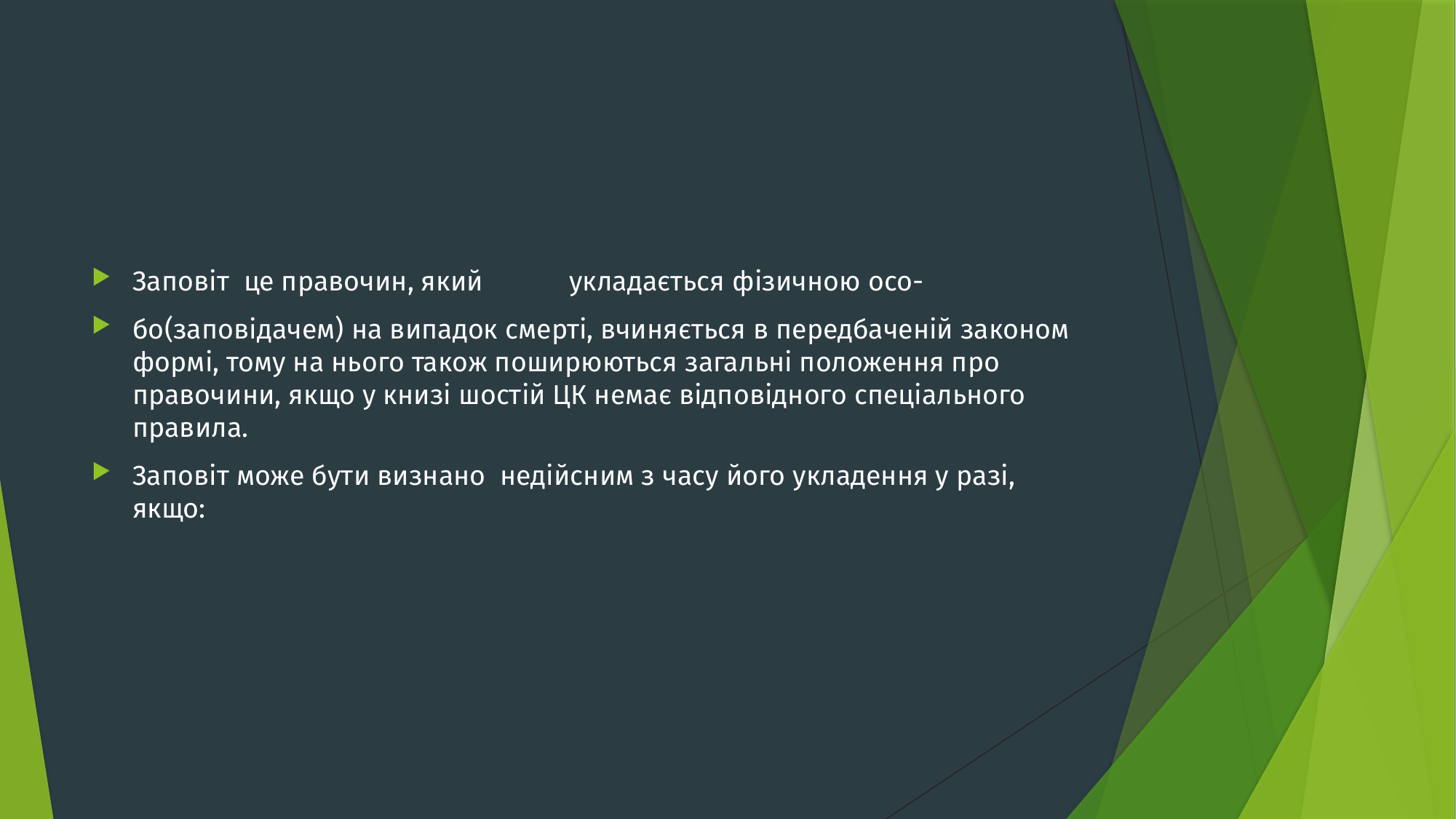

#
Заповіт  це правочин, який 	укладається фізичною осо-
бо(заповідачем) на випадок смерті, вчиняється в передбаченій законом формі, тому на нього також поширюються загальні положення про правочини, якщо у книзі шостій ЦК немає відповідного спеціального правила.
Заповіт може бути визнано  недійсним з часу його укладення у разі, якщо: